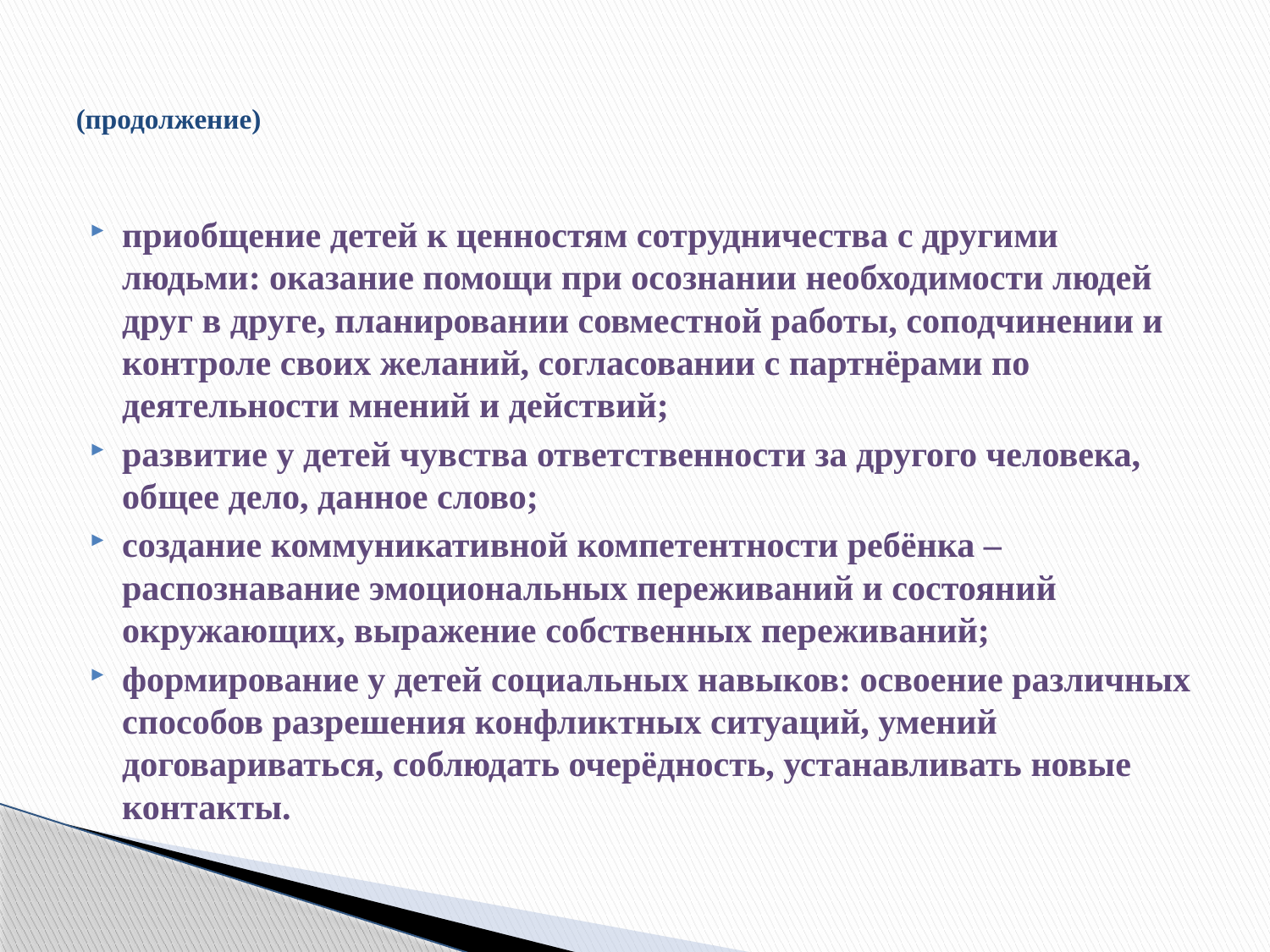

# (продолжение)
приобщение детей к ценностям сотрудничества с другими людьми: оказание помощи при осознании необходимости людей друг в друге, планировании совместной работы, соподчинении и контроле своих желаний, согласовании с партнёрами по деятельности мнений и действий;
развитие у детей чувства ответственности за другого человека, общее дело, данное слово;
создание коммуникативной компетентности ребёнка – распознавание эмоциональных переживаний и состояний окружающих, выражение собственных переживаний;
формирование у детей социальных навыков: освоение различных способов разрешения конфликтных ситуаций, умений договариваться, соблюдать очерёдность, устанавливать новые контакты.